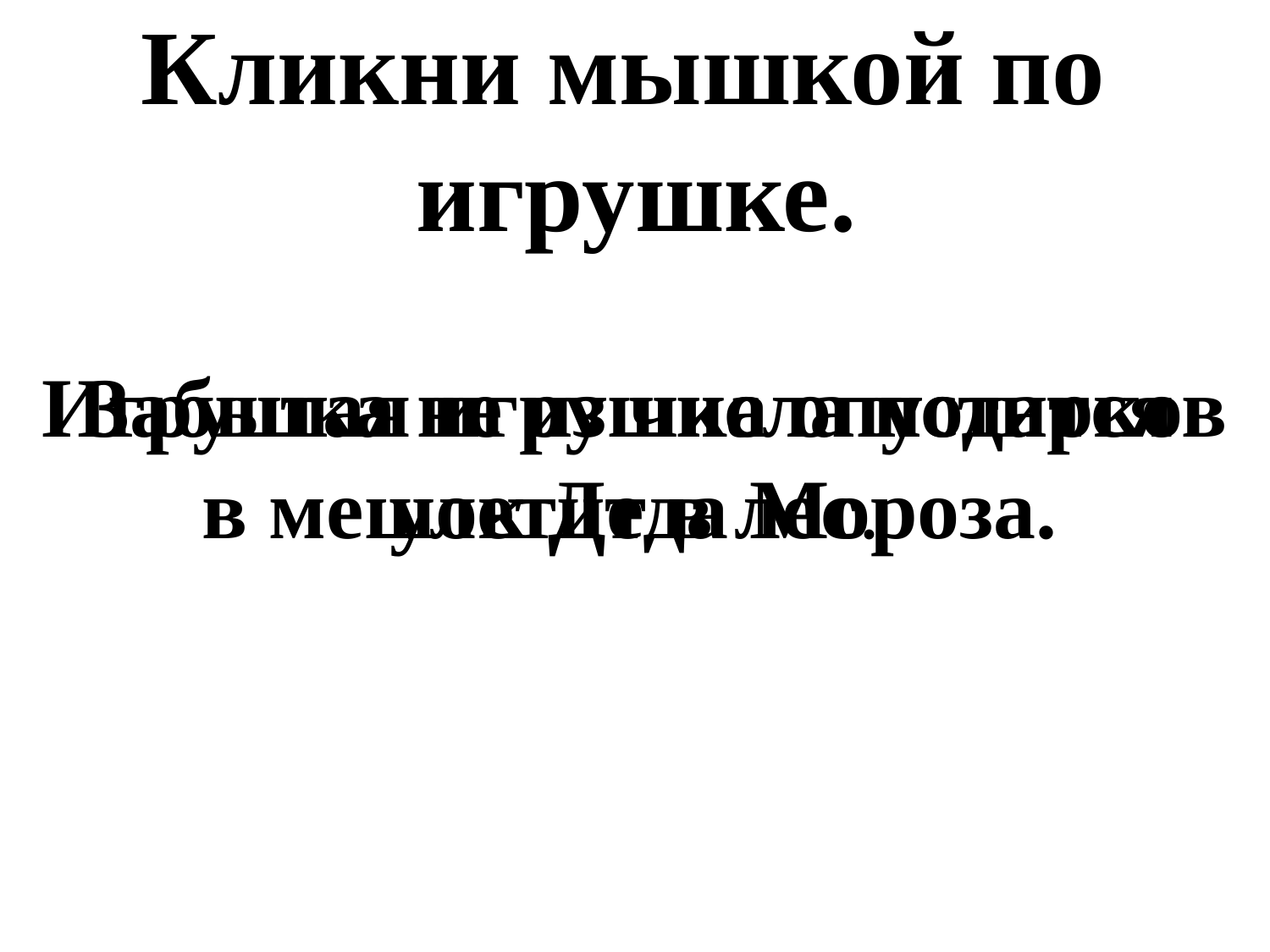

Кликни мышкой по  игрушке.
Игрушка не из числа подарков улетит в лес.
Забытая игрушка опустится в мешок Деда Мороза.